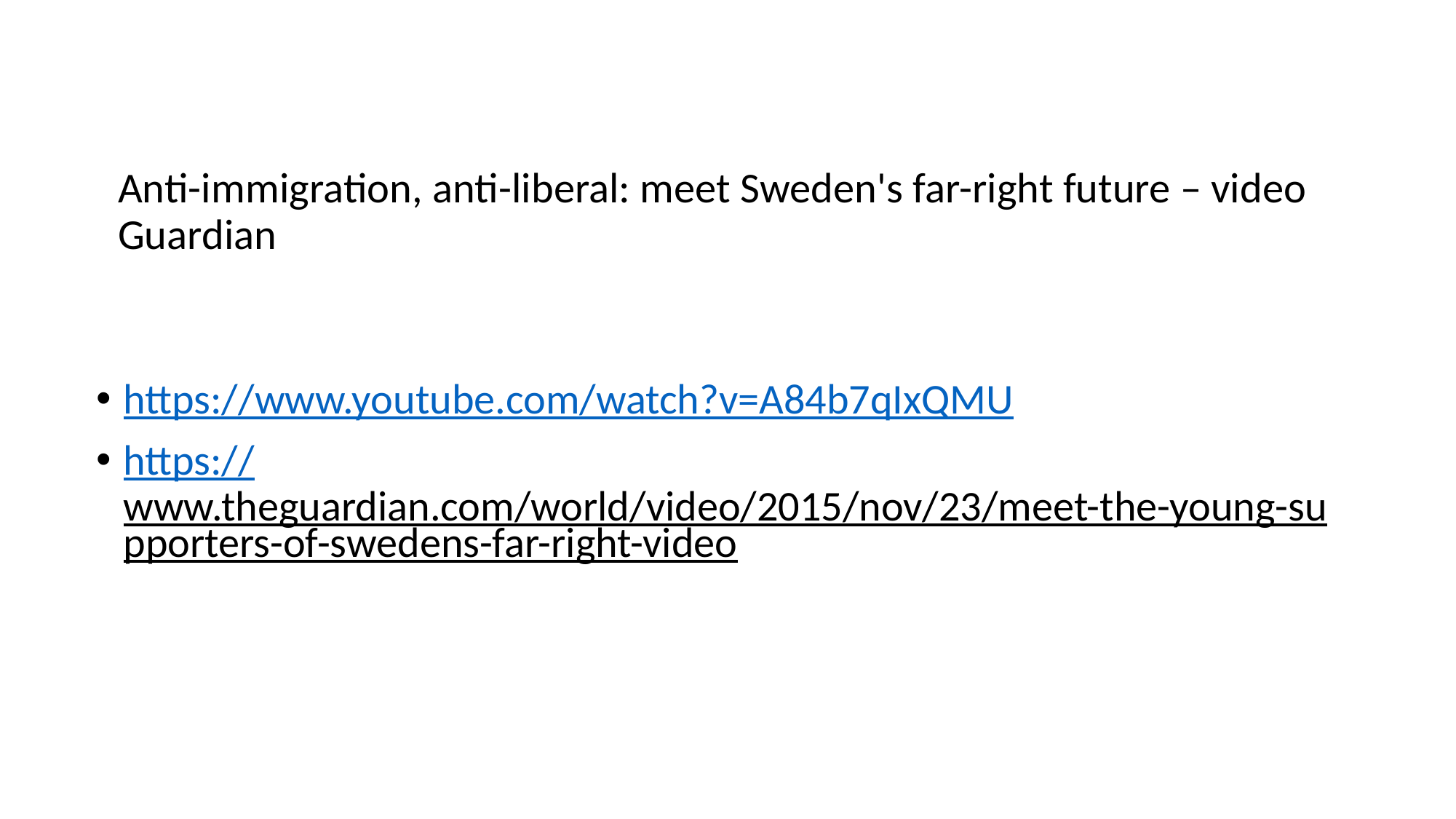

# Anti-immigration, anti-liberal: meet Sweden's far-right future – video Guardian
https://www.youtube.com/watch?v=A84b7qIxQMU
https://www.theguardian.com/world/video/2015/nov/23/meet-the-young-supporters-of-swedens-far-right-video